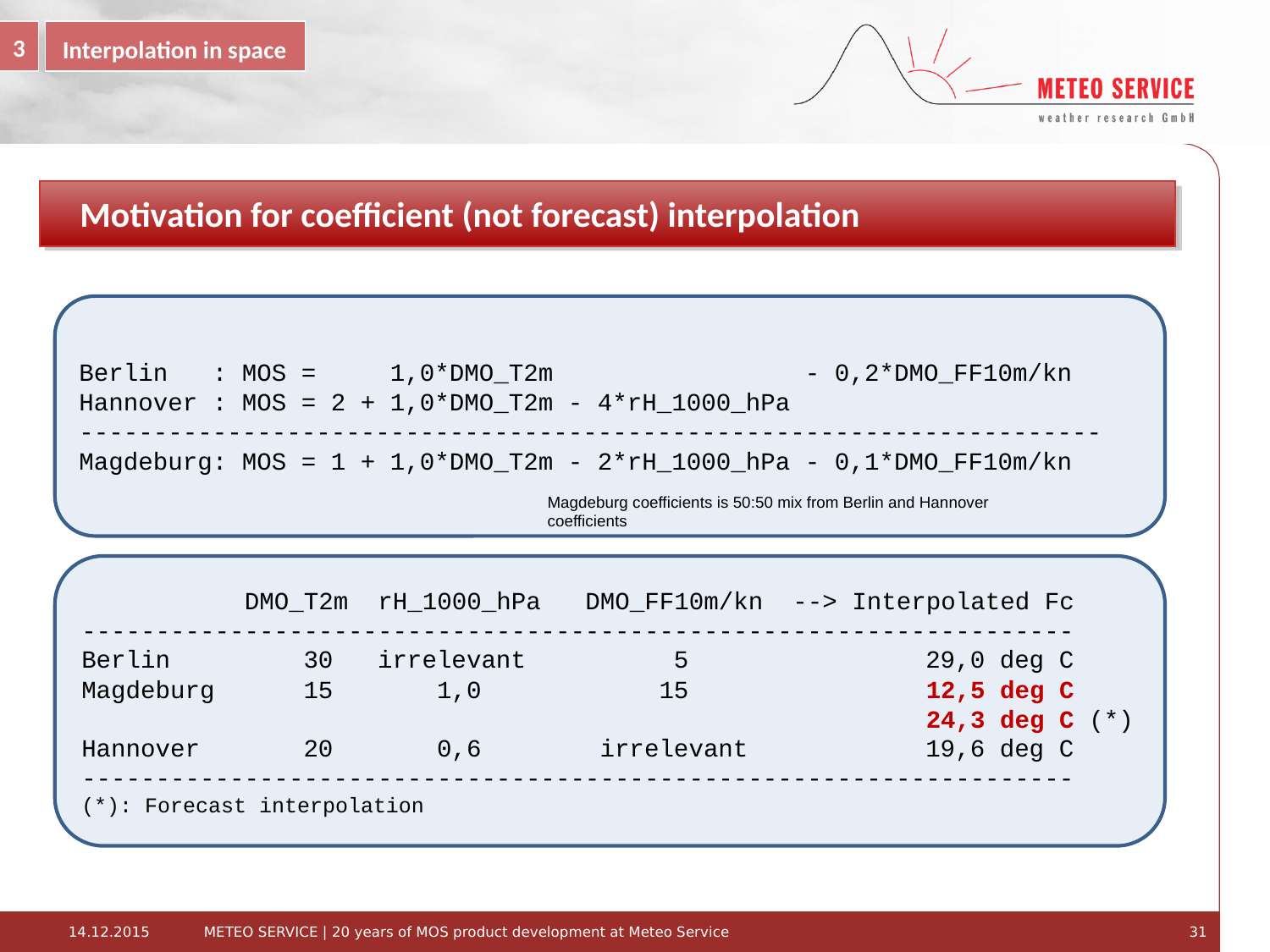

3
Interpolation in space
Motivation for coefficient (not forecast) interpolation
Berlin   : MOS =     1,0*DMO_T2m                 - 0,2*DMO_FF10m/kn
Hannover : MOS = 2 + 1,0*DMO_T2m - 4*rH_1000_hPa
---------------------------------------------------------------------
Magdeburg: MOS = 1 + 1,0*DMO_T2m - 2*rH_1000_hPa - 0,1*DMO_FF10m/kn
Magdeburg coefficients is 50:50 mix from Berlin and Hannover coefficients
           DMO_T2m  rH_1000_hPa   DMO_FF10m/kn  --> Interpolated Fc
-------------------------------------------------------------------
Berlin         30   irrelevant          5                29,0 deg C
Magdeburg      15       1,0            15                12,5 deg C
                                                         24,3 deg C (*)
Hannover       20       0,6        irrelevant            19,6 deg C
-------------------------------------------------------------------
(*): Forecast interpolation

METEO SERVICE | 20 years of MOS product development at Meteo Service

31